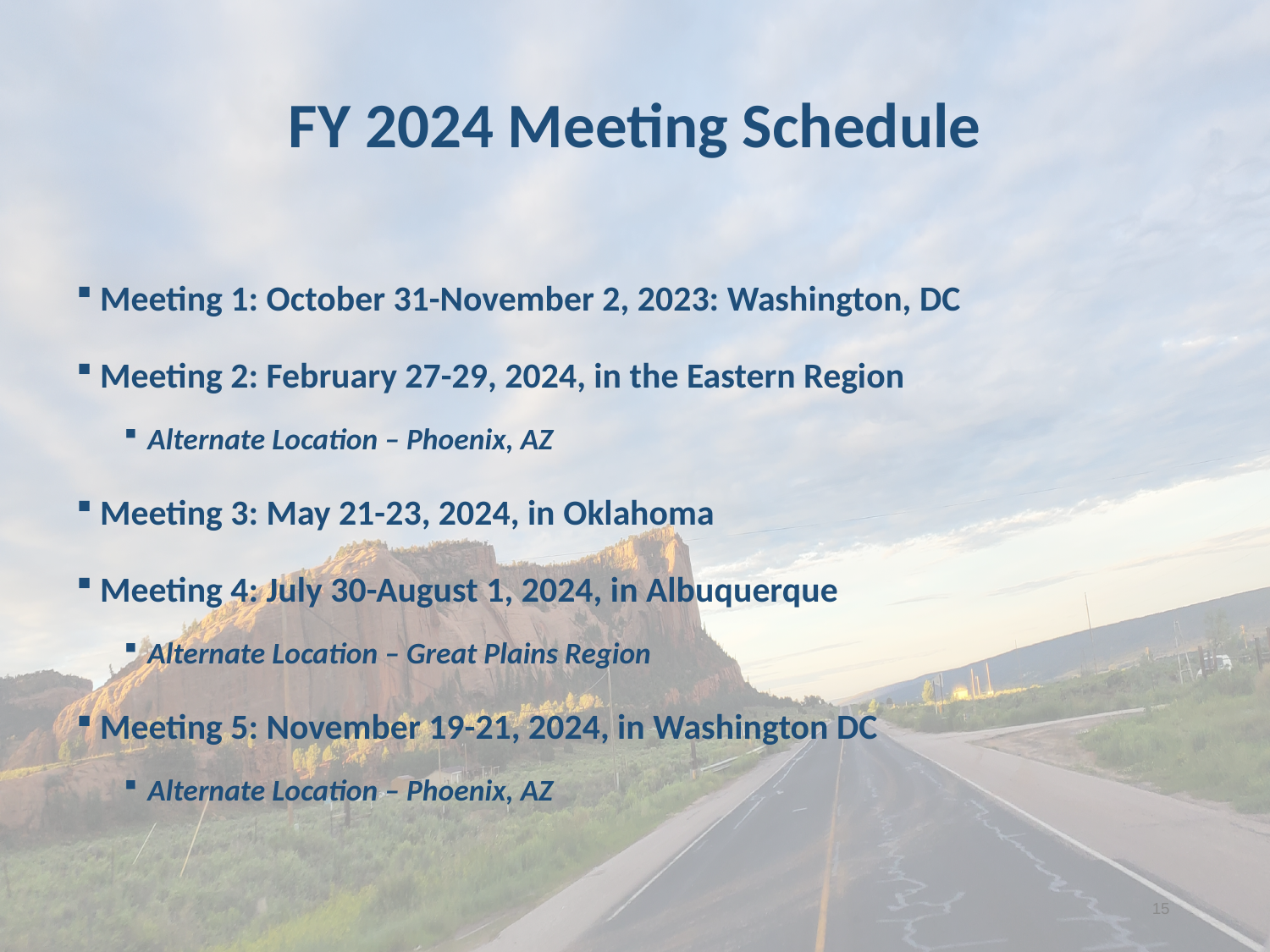

FY 2024 Meeting Schedule

Meeting 1: October 31-November 2, 2023: Washington, DC
Meeting 2: February 27-29, 2024, in the Eastern Region
Alternate Location – Phoenix, AZ
Meeting 3: May 21-23, 2024, in Oklahoma
Meeting 4: July 30-August 1, 2024, in Albuquerque
Alternate Location – Great Plains Region
Meeting 5: November 19-21, 2024, in Washington DC
Alternate Location – Phoenix, AZ

15